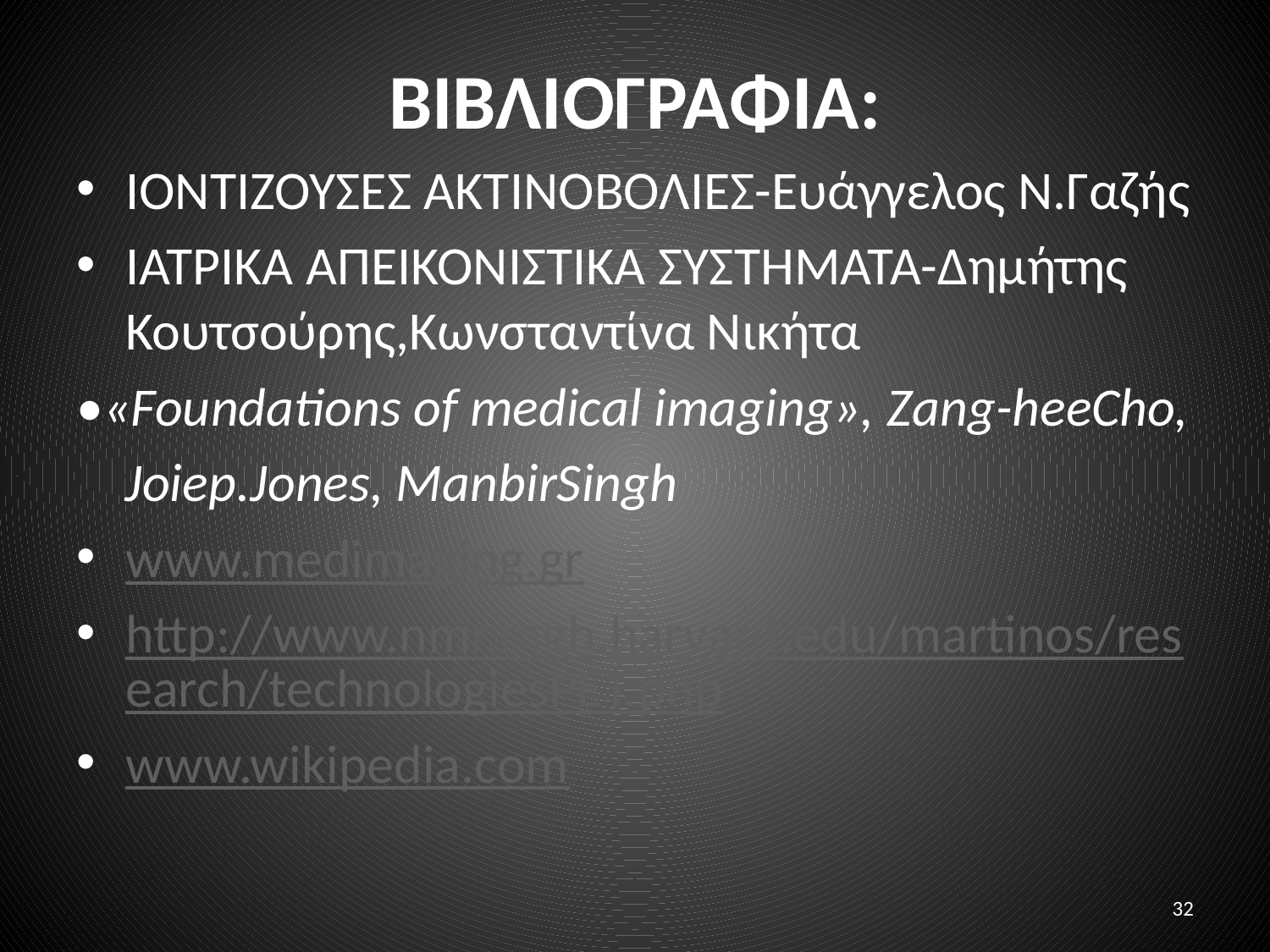

# ΒΙΒΛΙΟΓΡΑΦΙΑ:
ΙΟΝΤΙΖΟΥΣΕΣ ΑΚΤΙΝΟΒΟΛΙΕΣ-Ευάγγελος Ν.Γαζής
ΙΑΤΡΙΚΑ ΑΠΕΙΚΟΝΙΣΤΙΚΑ ΣΥΣΤΗΜΑΤΑ-Δημήτης Κουτσούρης,Κωνσταντίνα Νικήτα
•«Foundations of medical imaging», Ζang-heeCho,
    Joiep.Jones, ManbirSingh
www.medimaging.gr
http://www.nmr.mgh.harvard.edu/martinos/research/technologiesPET.php
www.wikipedia.com

32